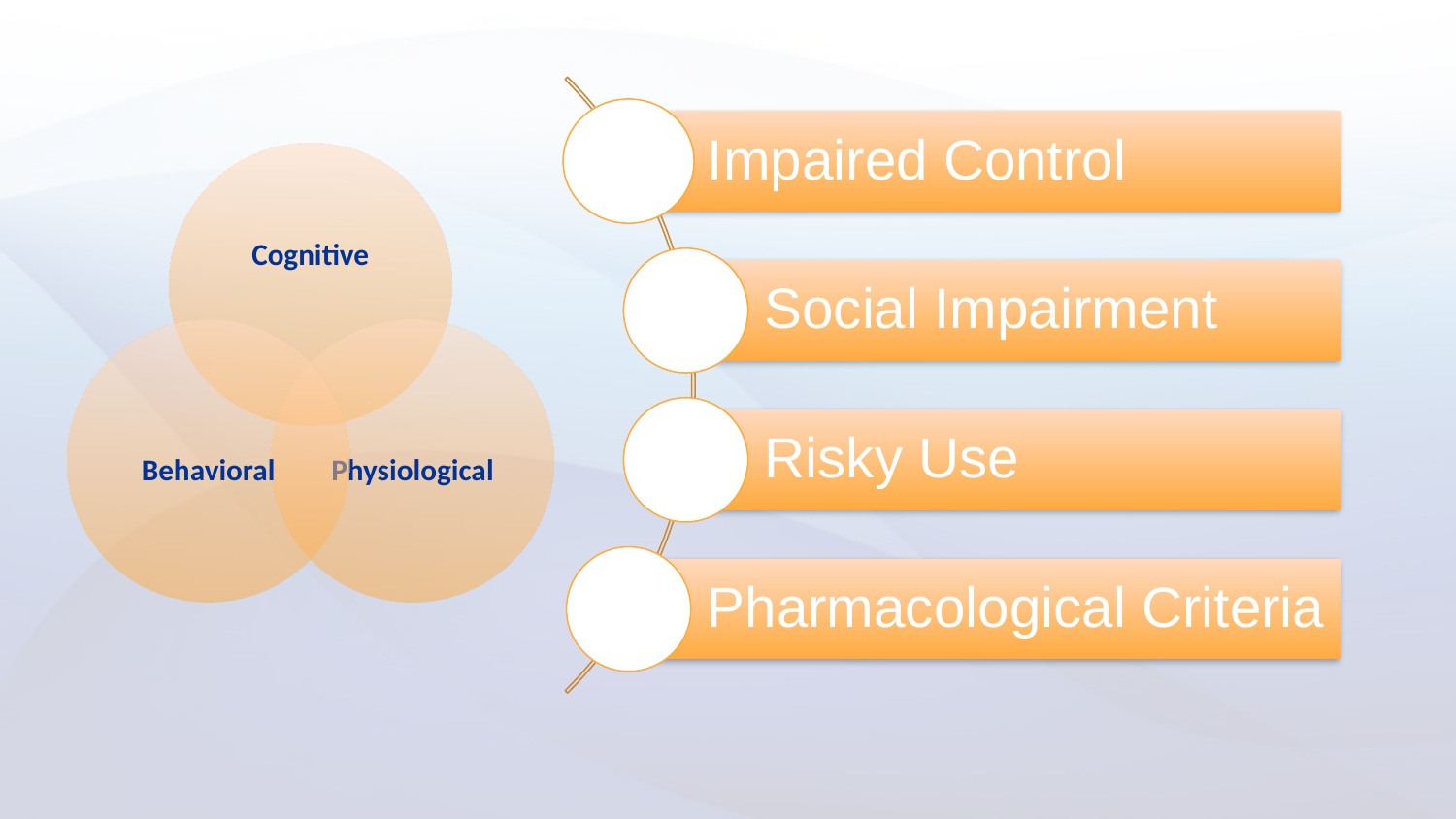

Impaired Control
Social Impairment
Risky Use
Pharmacological Criteria
Cognitive
Physiological
Behavioral